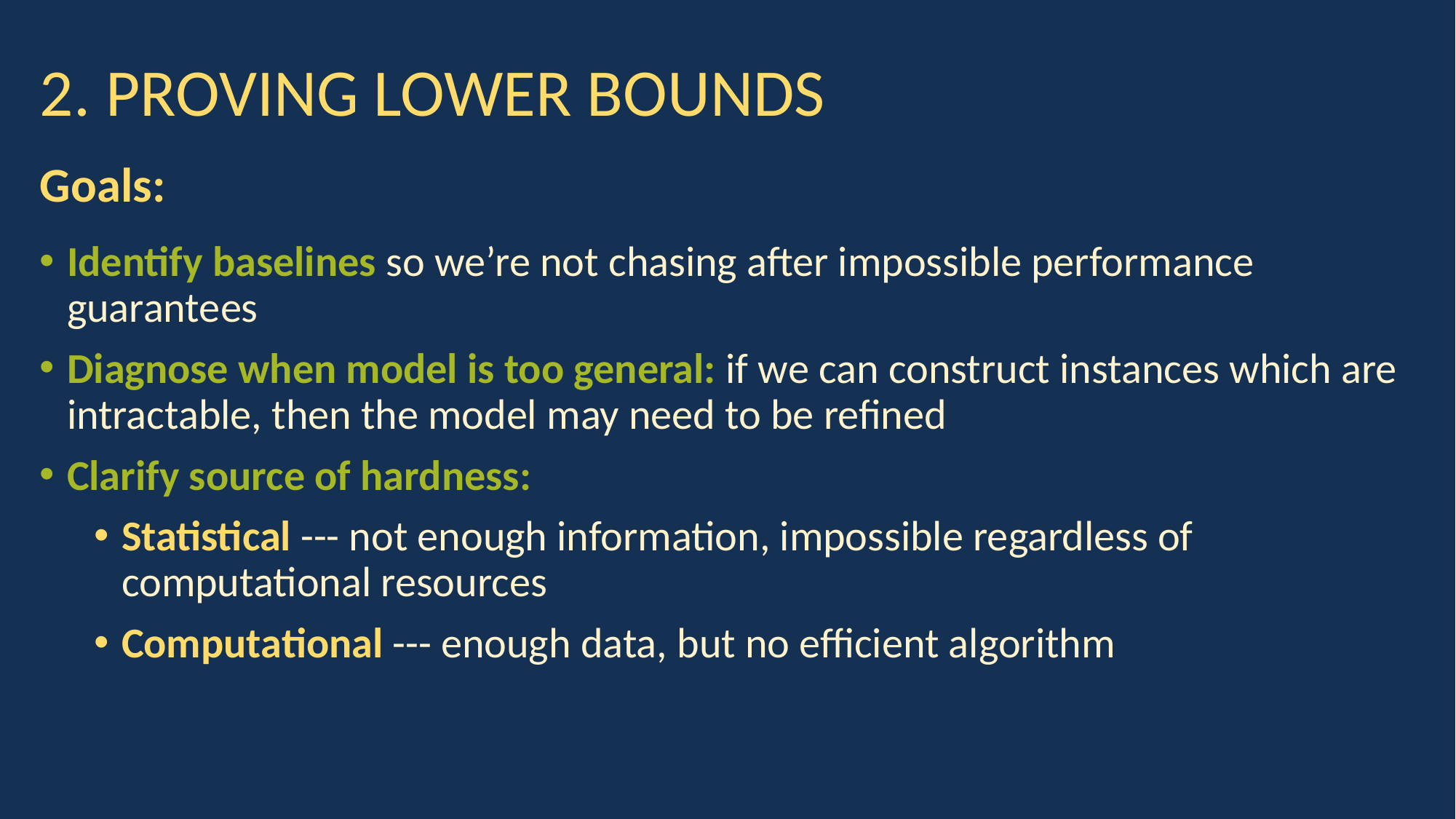

# 2. PROVING LOWER BOUNDS
Goals:
Identify baselines so we’re not chasing after impossible performance guarantees
Diagnose when model is too general: if we can construct instances which are intractable, then the model may need to be refined
Clarify source of hardness:
Statistical --- not enough information, impossible regardless of computational resources
Computational --- enough data, but no efficient algorithm